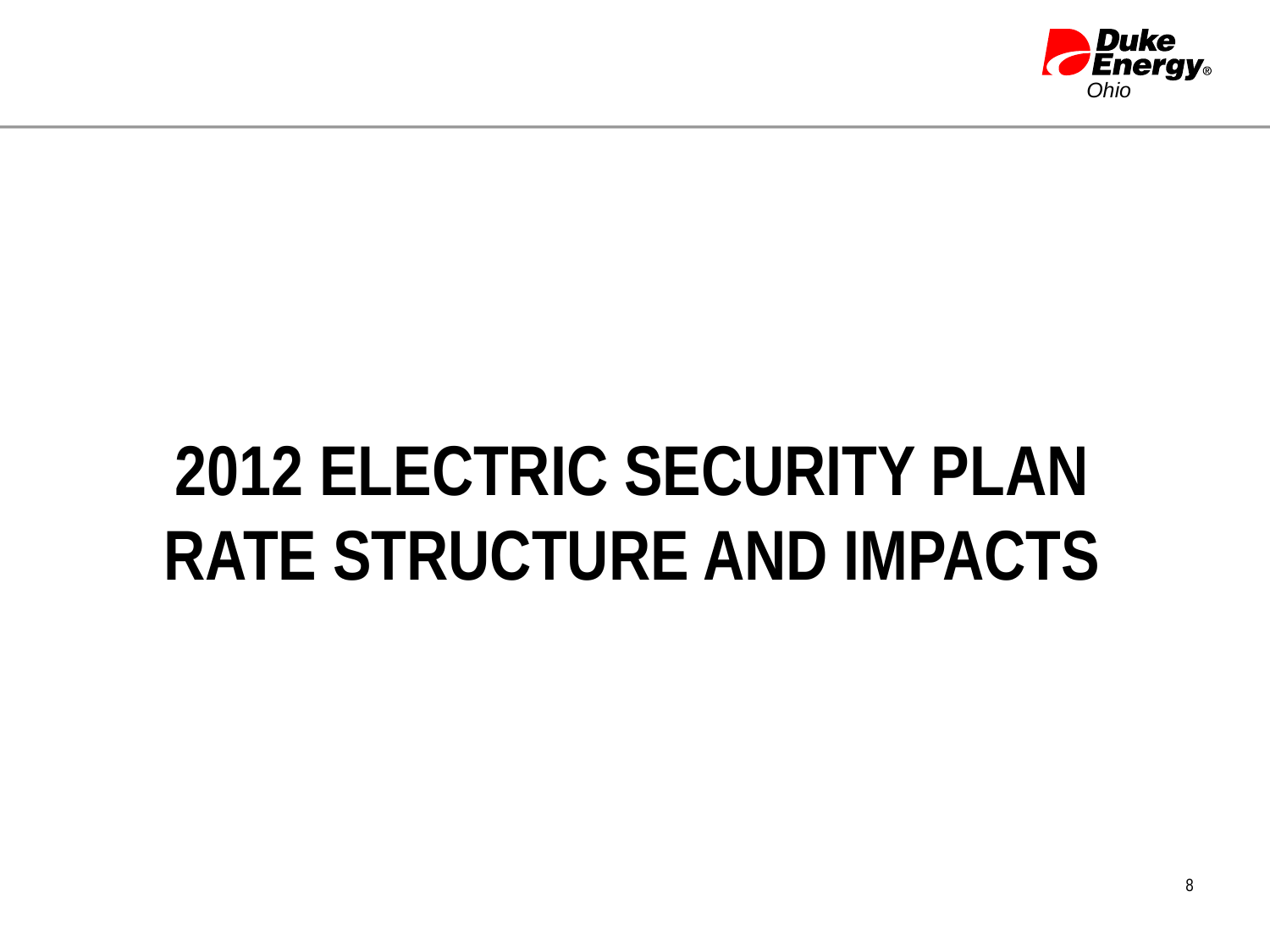

# 2012 electric security plan Rate structure and impacts
8